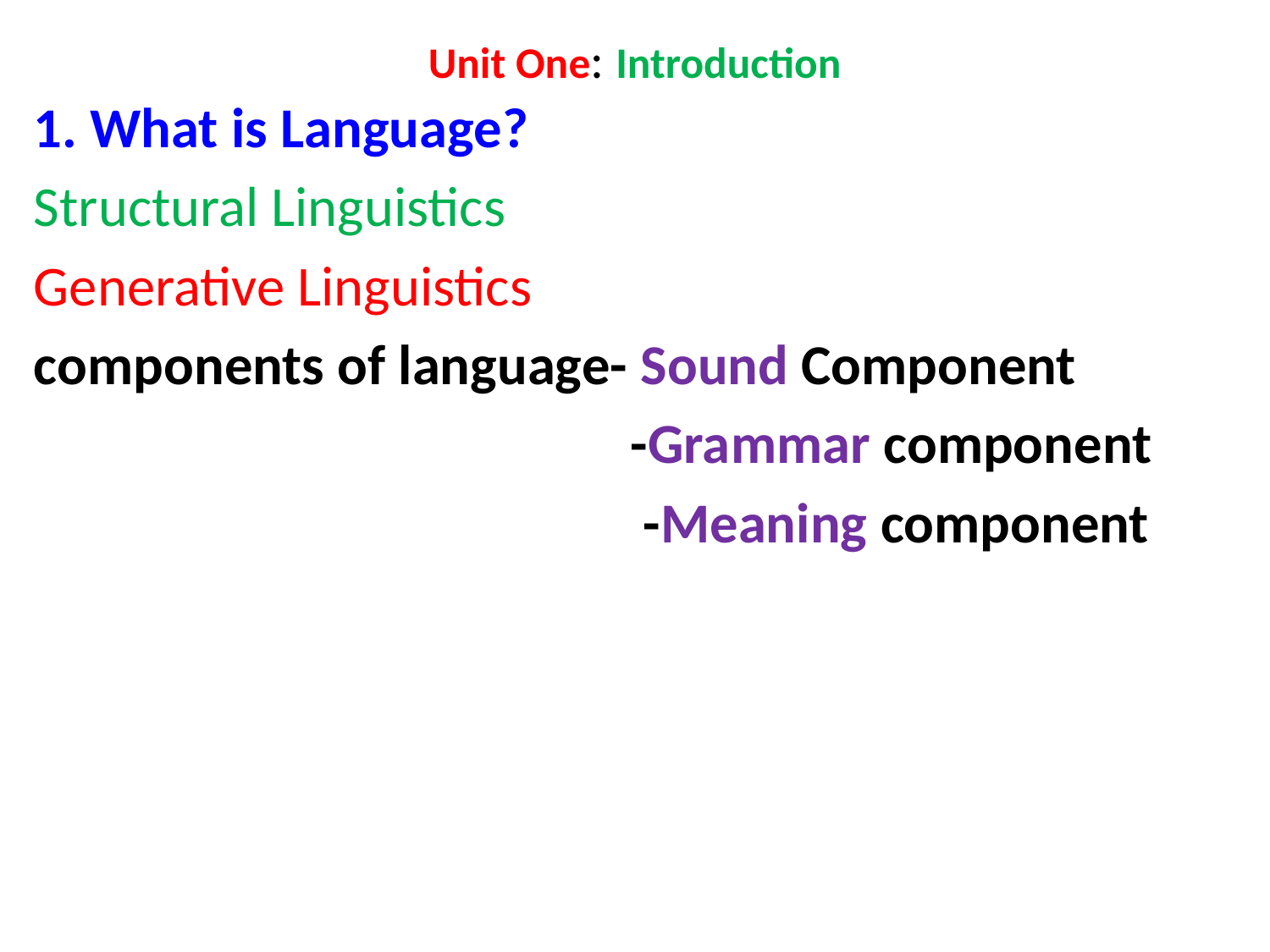

# Unit One: Introduction
1. What is Language?
Structural Linguistics
Generative Linguistics
components of language- Sound Component
                                               -Grammar component
                                                -Meaning component